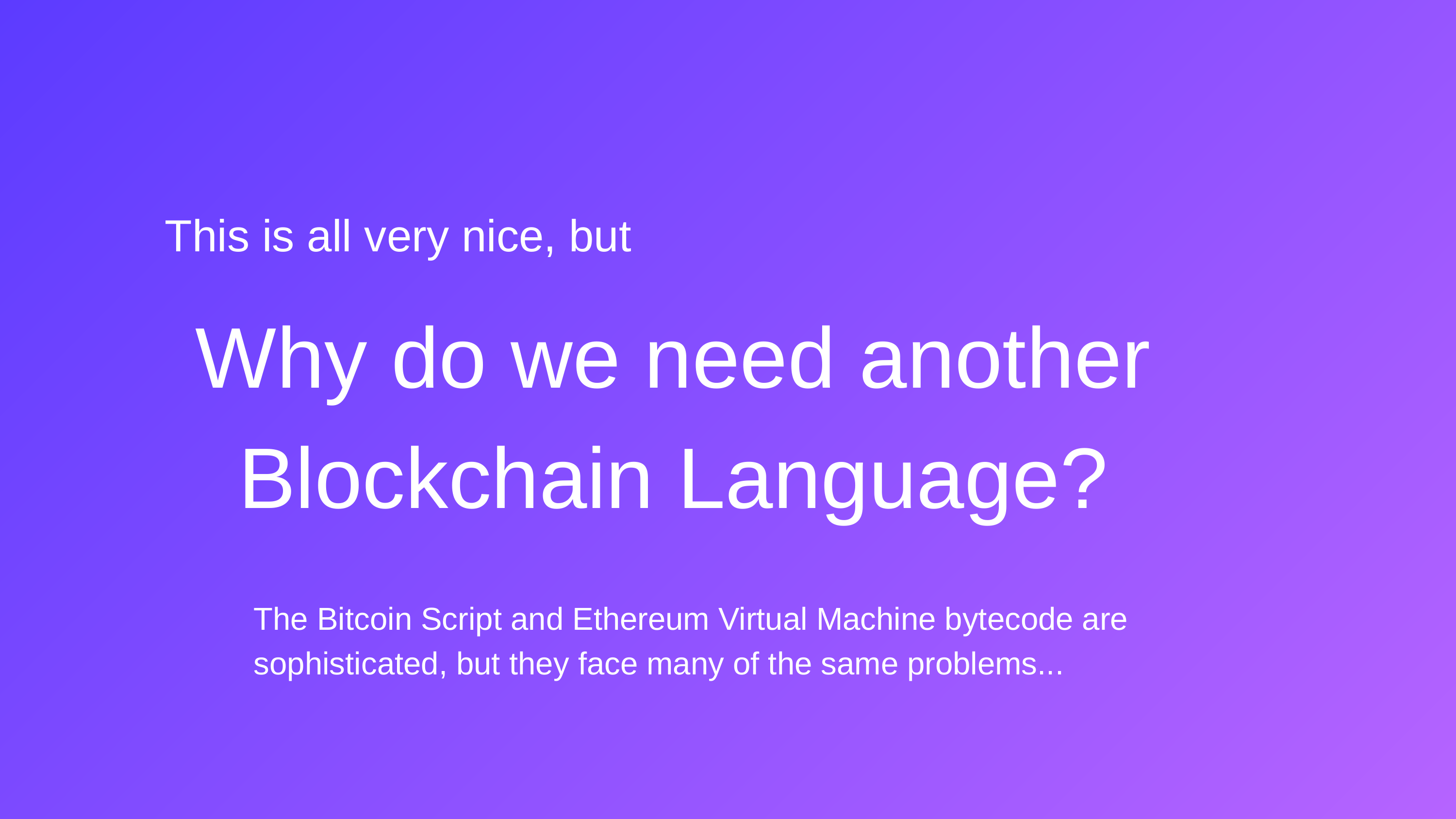

This is all very nice, but
Why do we need another Blockchain Language?
The Bitcoin Script and Ethereum Virtual Machine bytecode are sophisticated, but they face many of the same problems...